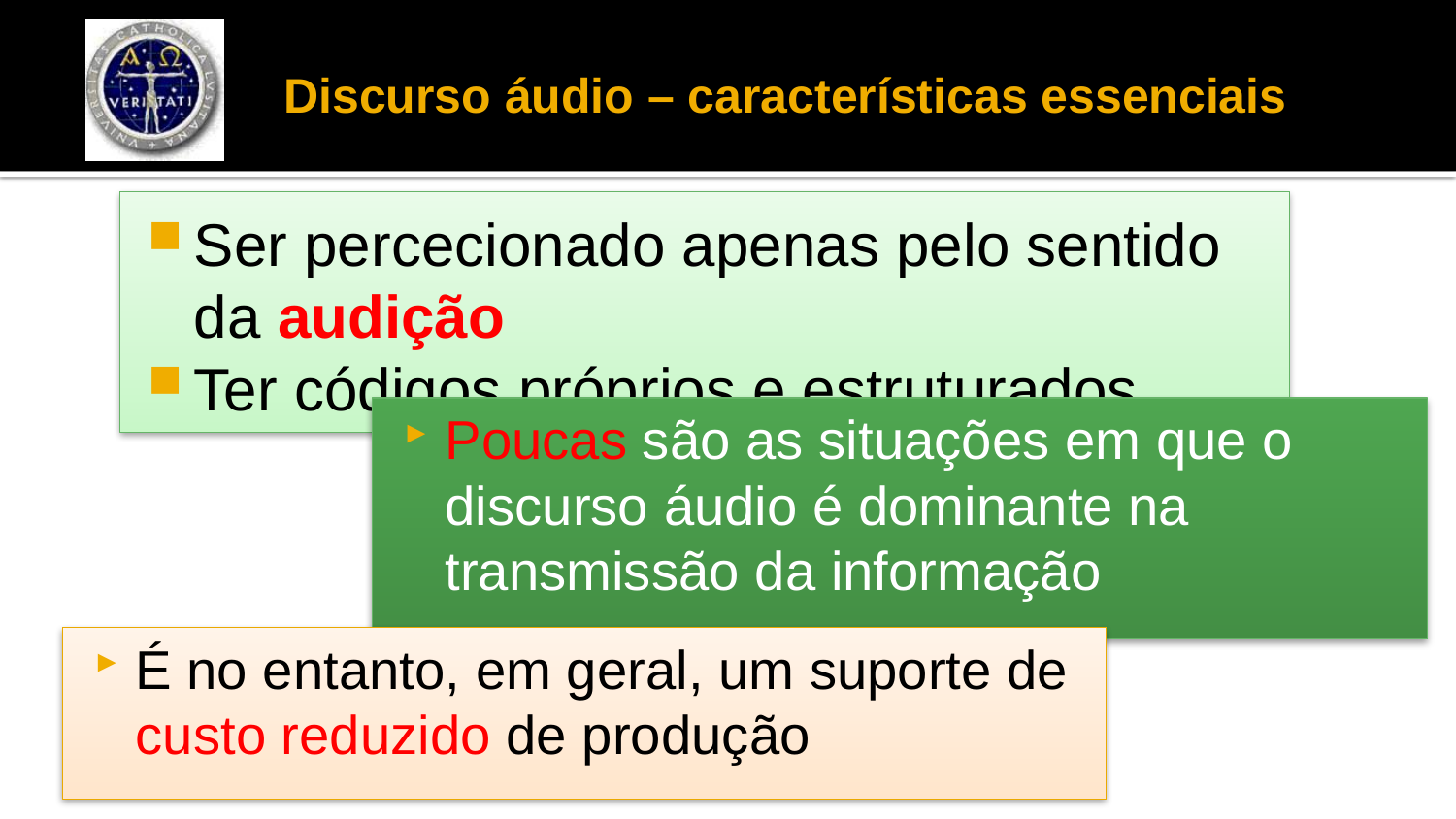

# Discurso áudio – características essenciais
Ser percecionado apenas pelo sentido da audição
Ter códigos próprios e estruturados

Poucas são as situações em que o discurso áudio é dominante na transmissão da informação

É no entanto, em geral, um suporte de custo reduzido de produção